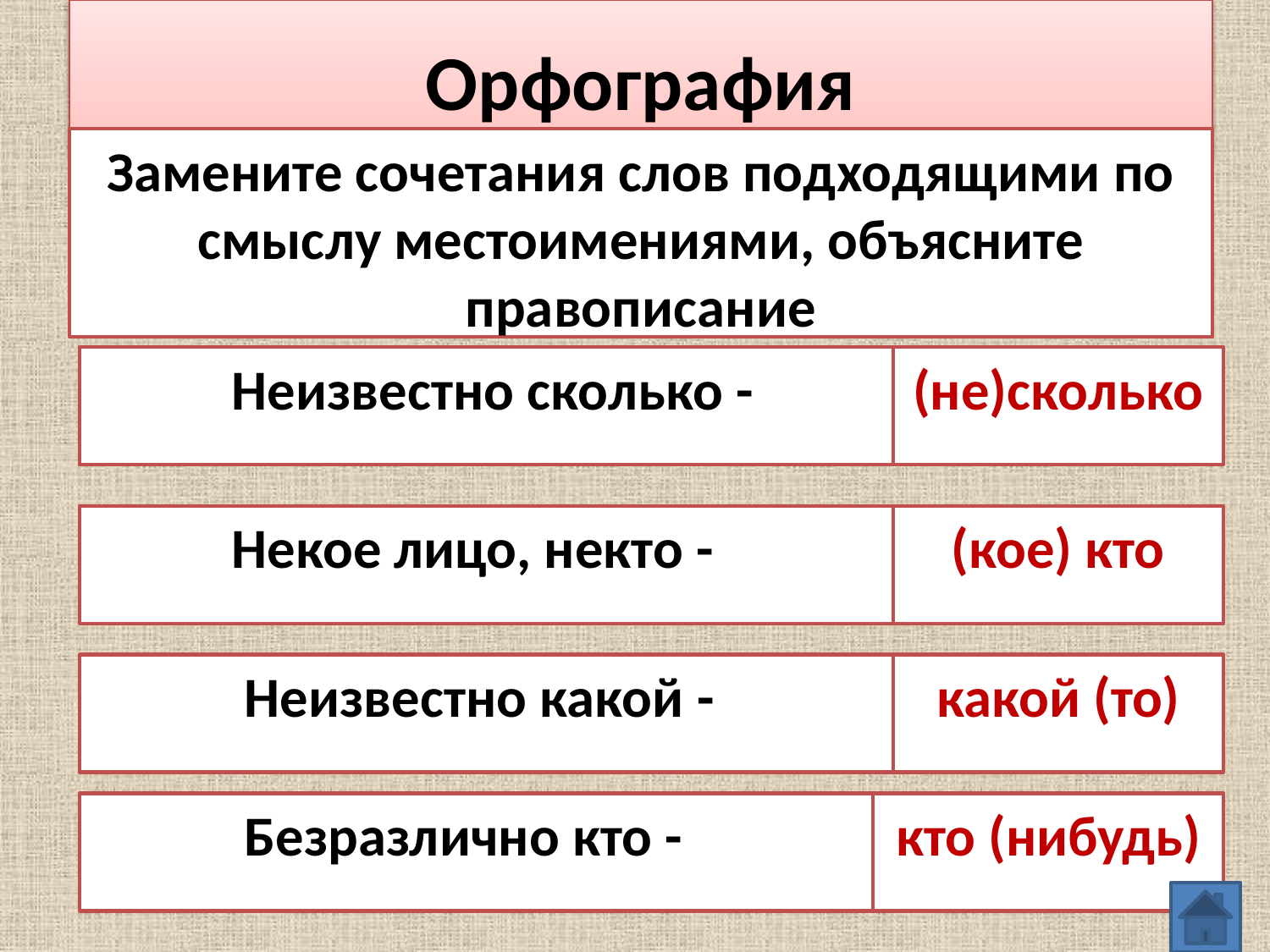

# Орфография
Замените сочетания слов подходящими по смыслу местоимениями, объясните правописание
           Неизвестно сколько -
(не)сколько
           Некое лицо, некто -
(кое) кто
            Неизвестно какой -
какой (то)
            Безразлично кто -
кто (нибудь)